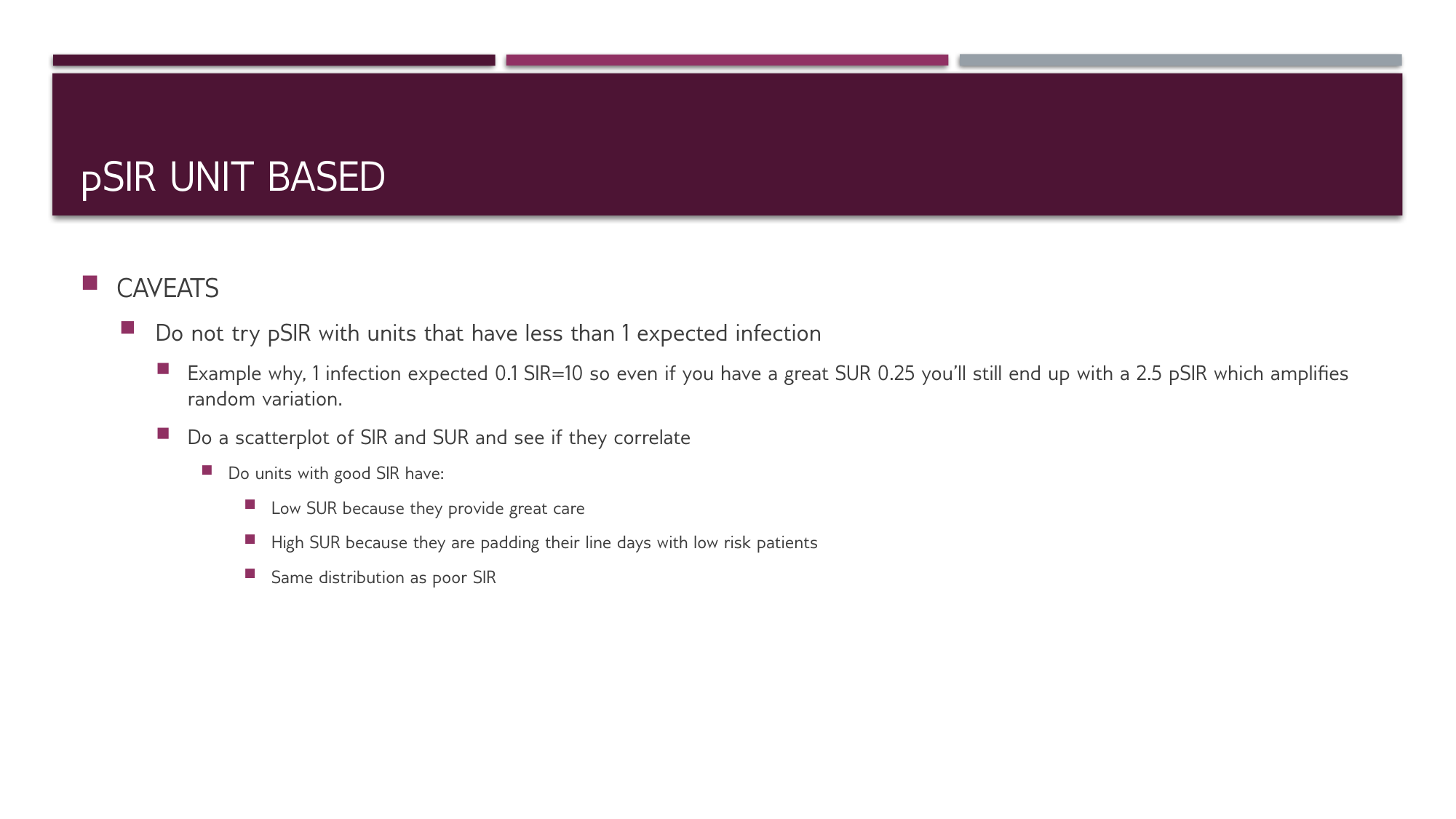

# pSIR UNIT based
CAVEATS
Do not try pSIR with units that have less than 1 expected infection
Example why, 1 infection expected 0.1 SIR=10 so even if you have a great SUR 0.25 you’ll still end up with a 2.5 pSIR which amplifies random variation.
Do a scatterplot of SIR and SUR and see if they correlate
Do units with good SIR have:
Low SUR because they provide great care
High SUR because they are padding their line days with low risk patients
Same distribution as poor SIR